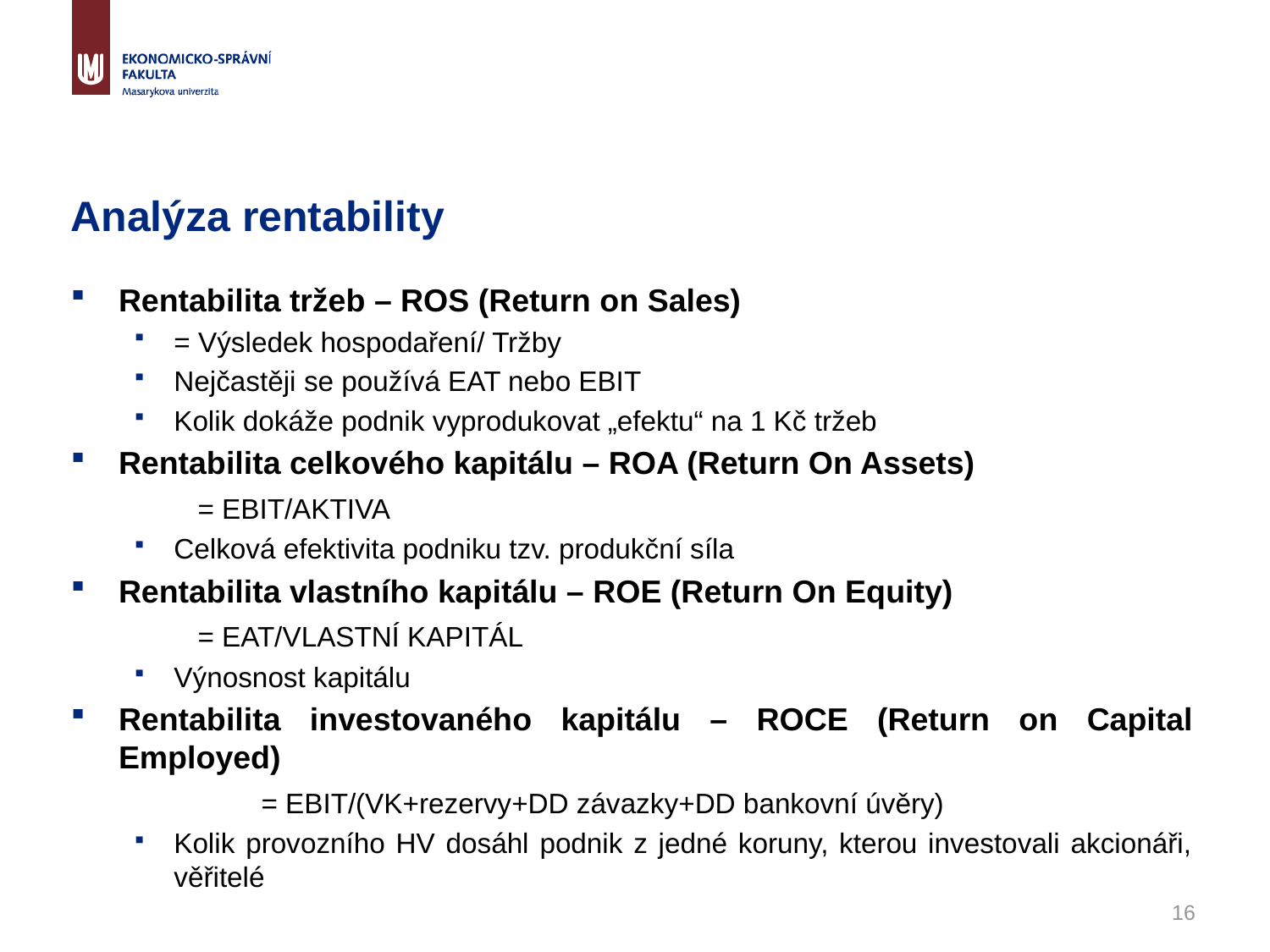

# Analýza rentability
Rentabilita tržeb – ROS (Return on Sales)
= Výsledek hospodaření/ Tržby
Nejčastěji se používá EAT nebo EBIT
Kolik dokáže podnik vyprodukovat „efektu“ na 1 Kč tržeb
Rentabilita celkového kapitálu – ROA (Return On Assets)
	= EBIT/AKTIVA
Celková efektivita podniku tzv. produkční síla
Rentabilita vlastního kapitálu – ROE (Return On Equity)
	= EAT/VLASTNÍ KAPITÁL
Výnosnost kapitálu
Rentabilita investovaného kapitálu – ROCE (Return on Capital Employed)
	= EBIT/(VK+rezervy+DD závazky+DD bankovní úvěry)
Kolik provozního HV dosáhl podnik z jedné koruny, kterou investovali akcionáři, věřitelé
16